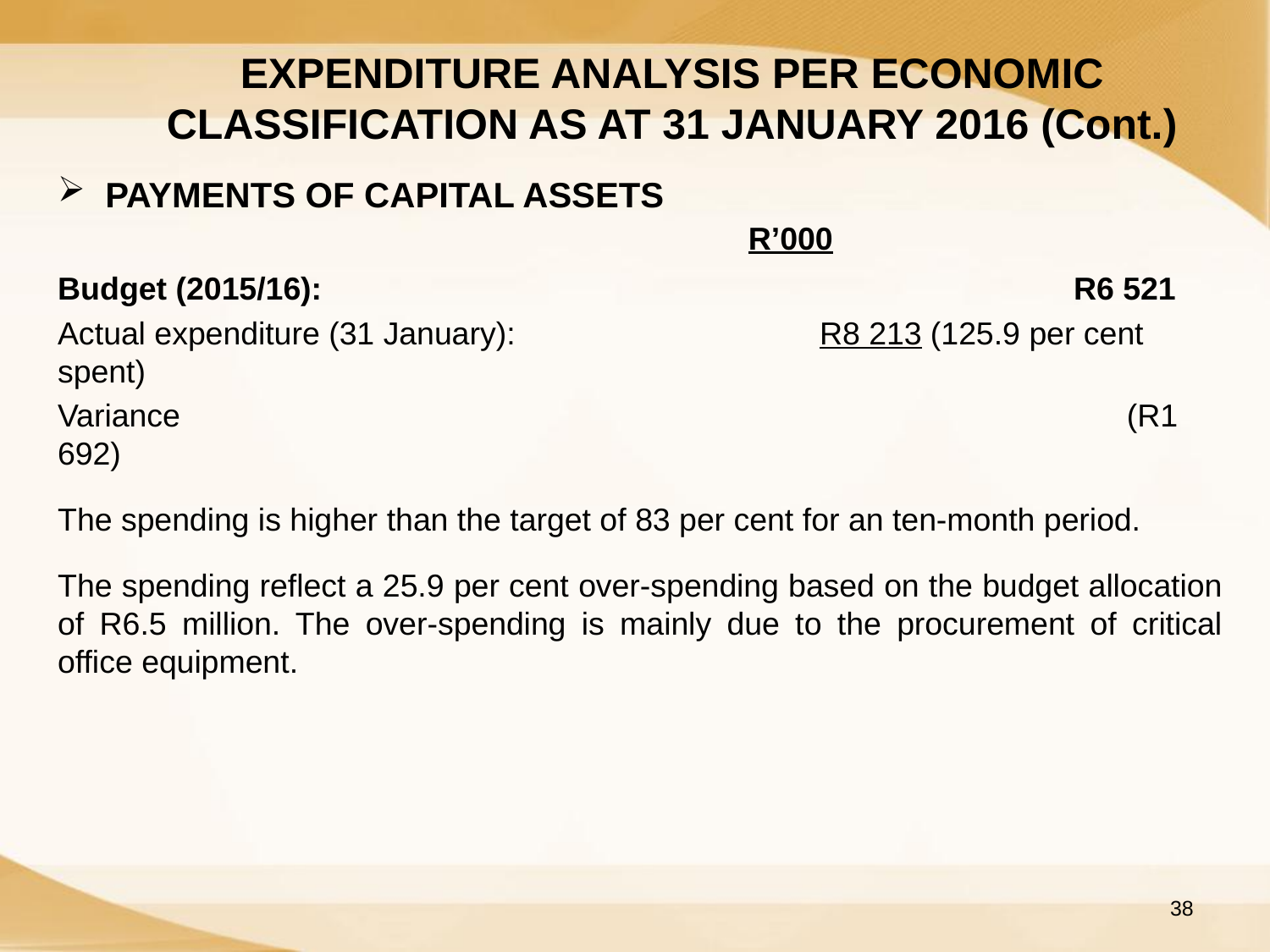

# EXPENDITURE ANALYSIS PER ECONOMIC CLASSIFICATION AS AT 31 JANUARY 2016 (Cont.)
PAYMENTS OF CAPITAL ASSETS
						  R’000
Budget (2015/16):			       	      		R6 521
Actual expenditure (31 January):       		R8 213 (125.9 per cent spent)
Variance							     	      (R1 692)
The spending is higher than the target of 83 per cent for an ten-month period.
The spending reflect a 25.9 per cent over-spending based on the budget allocation of R6.5 million. The over-spending is mainly due to the procurement of critical office equipment.
38